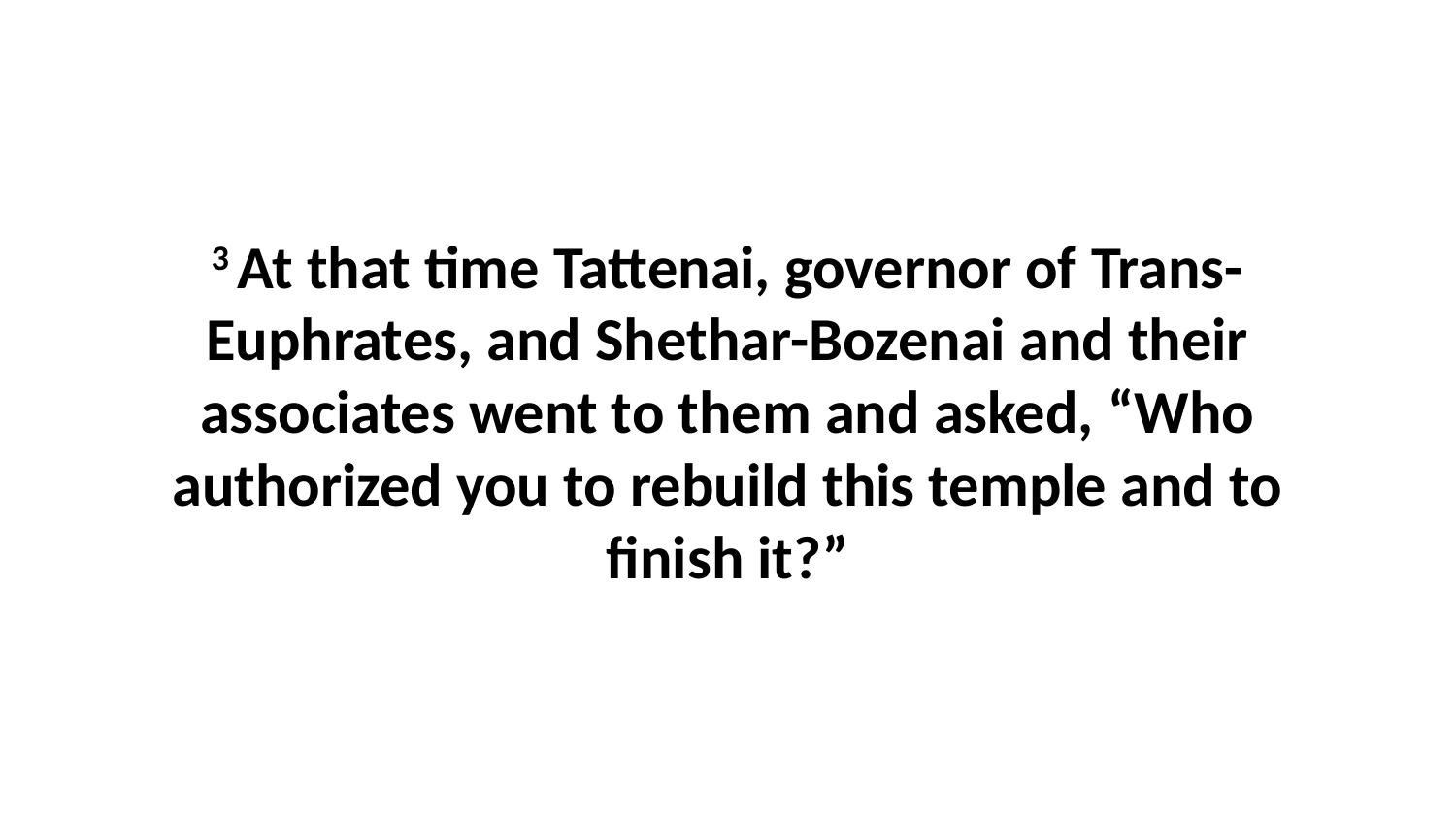

3 At that time Tattenai, governor of Trans-Euphrates, and Shethar-Bozenai and their associates went to them and asked, “Who authorized you to rebuild this temple and to finish it?”